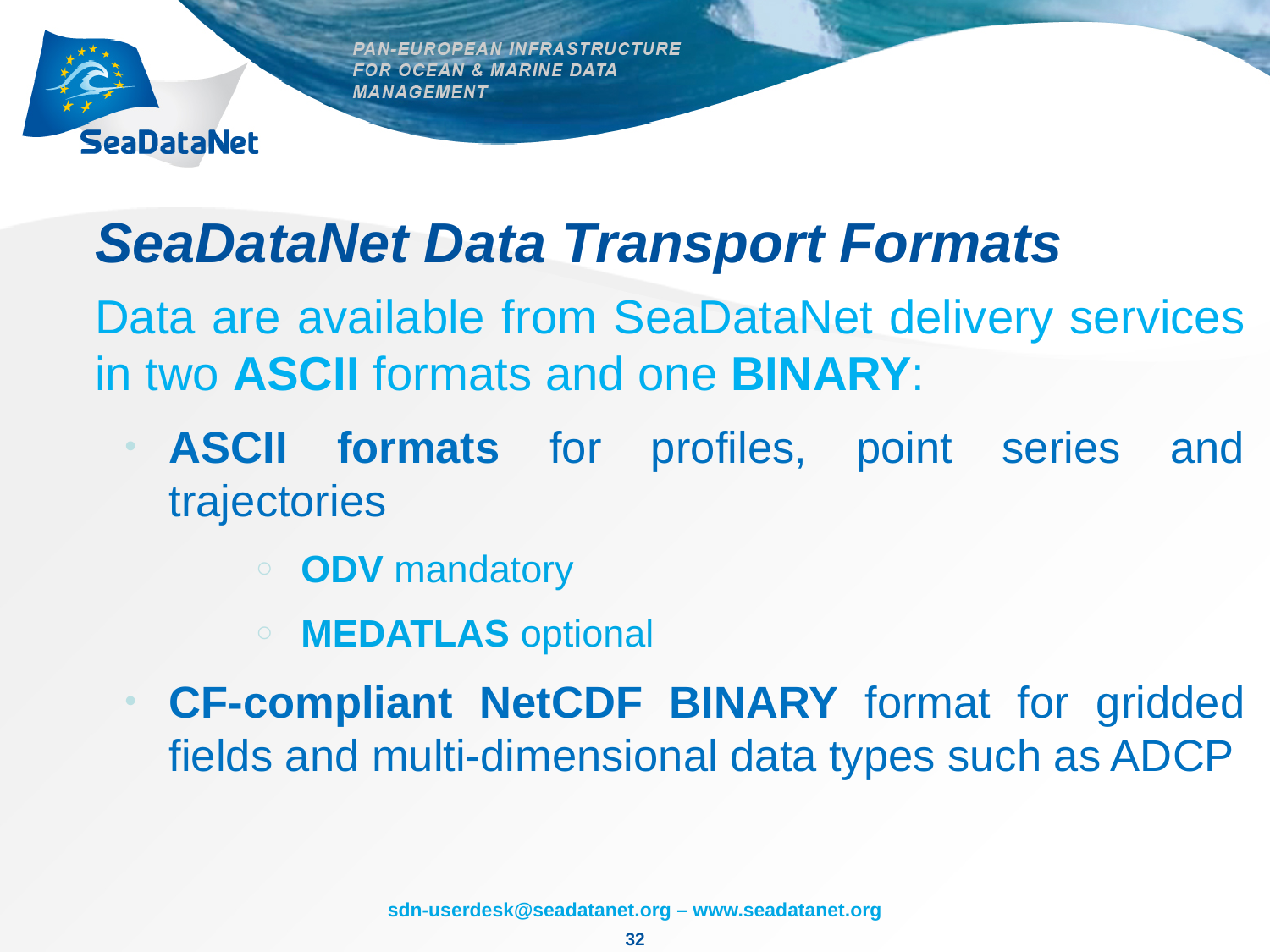

# SeaDataNet Data Transport Formats
Data are available from SeaDataNet delivery services in two ASCII formats and one BINARY:
ASCII formats for profiles, point series and trajectories
ODV mandatory
MEDATLAS optional
CF-compliant NetCDF BINARY format for gridded fields and multi-dimensional data types such as ADCP

32